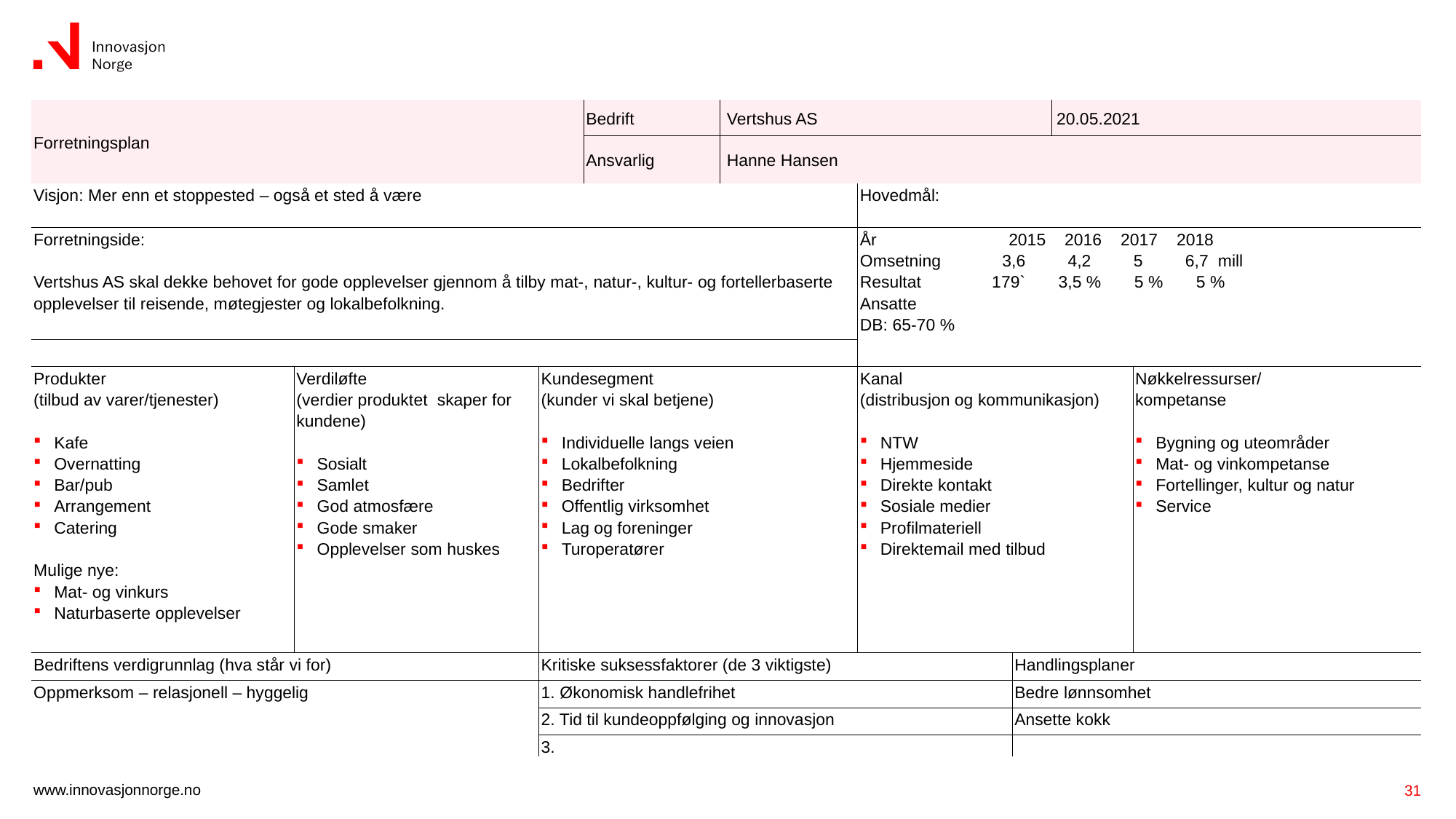

| Forretningsplan |  |  | Bedrift | Vertshus AS |  |  | 20.05.2021 |  |
| --- | --- | --- | --- | --- | --- | --- | --- | --- |
|  |  |  | Ansvarlig | Hanne Hansen |  |  |  |  |
| Visjon: Mer enn et stoppested – også et sted å være |  |  |  |  | Hovedmål: |  |  |  |
| Forretningside: Vertshus AS skal dekke behovet for gode opplevelser gjennom å tilby mat-, natur-, kultur- og fortellerbaserte opplevelser til reisende, møtegjester og lokalbefolkning. |  |  |  |  | År 2015 2016 2017 2018 Omsetning 3,6 4,2 5 6,7 mill Resultat 179` 3,5 % 5 % 5 % Ansatte DB: 65-70 % |  |  |  |
|  |  |  |  |  |  |  |  |  |
| Produkter (tilbud av varer/tjenester) Kafe Overnatting Bar/pub Arrangement Catering Mulige nye: Mat- og vinkurs Naturbaserte opplevelser | Verdiløfte (verdier produktet skaper for kundene) Sosialt Samlet God atmosfære Gode smaker Opplevelser som huskes | Kundesegment (kunder vi skal betjene) Individuelle langs veien Lokalbefolkning Bedrifter Offentlig virksomhet Lag og foreninger Turoperatører |  |  | Kanal (distribusjon og kommunikasjon) NTW Hjemmeside Direkte kontakt Sosiale medier Profilmateriell Direktemail med tilbud |  |  | Nøkkelressurser/ kompetanse Bygning og uteområder Mat- og vinkompetanse Fortellinger, kultur og natur Service |
| Bedriftens verdigrunnlag (hva står vi for) |  | Kritiske suksessfaktorer (de 3 viktigste) |  |  |  | Handlingsplaner |  |  |
| Oppmerksom – relasjonell – hyggelig |  | 1. Økonomisk handlefrihet |  |  |  | Bedre lønnsomhet |  |  |
|  |  | 2. Tid til kundeoppfølging og innovasjon |  |  |  | Ansette kokk |  |  |
|  |  | 3. |  |  |  |  |  |  |
31